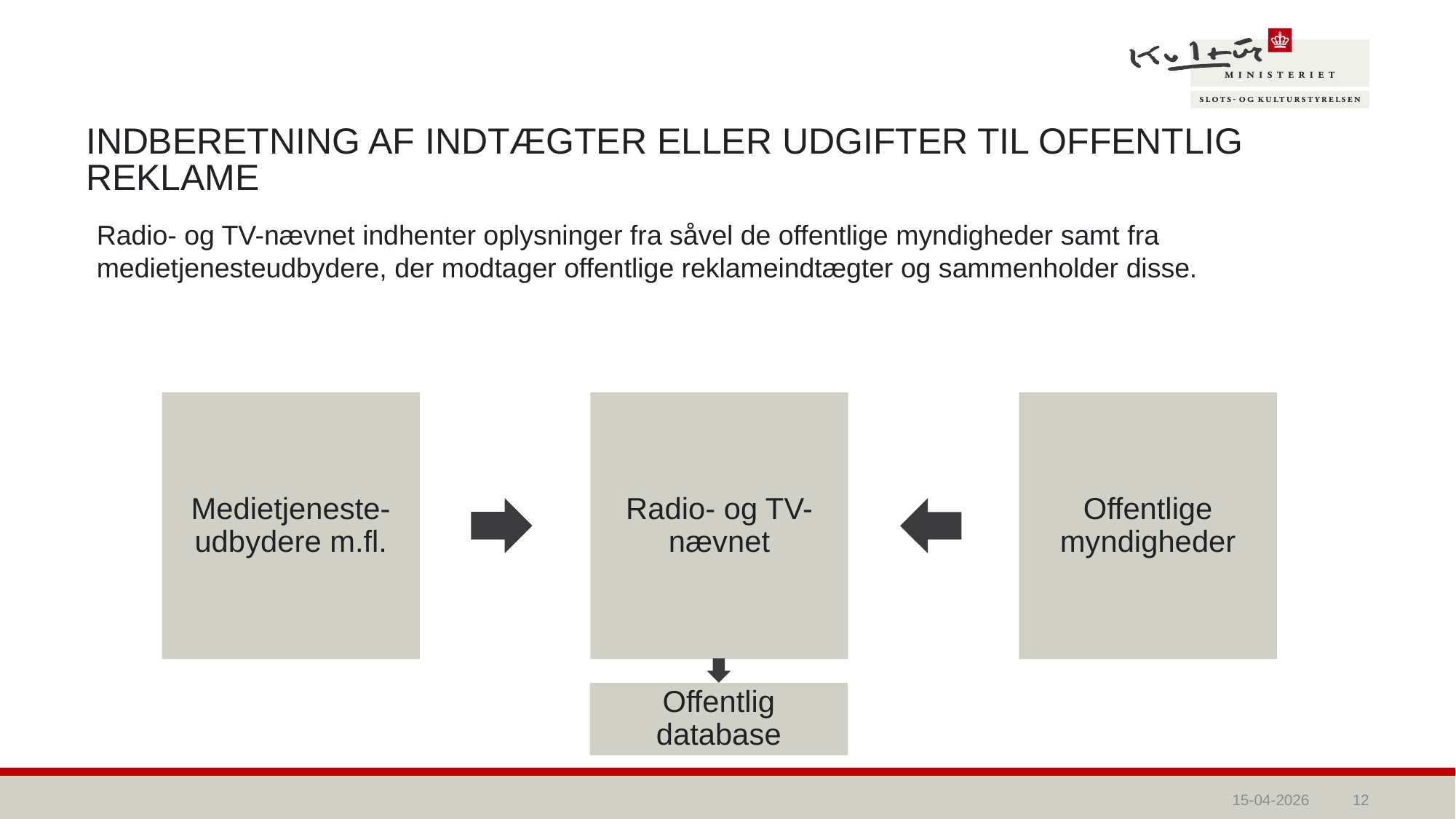

# INDBERETNING AF INDTÆGTER ELLER UDGIFTER TIL OFFENTLIG REKLAME
Radio- og TV-nævnet indhenter oplysninger fra såvel de offentlige myndigheder samt fra medietjenesteudbydere, der modtager offentlige reklameindtægter og sammenholder disse.
Medietjeneste-udbydere m.fl.
Radio- og TV-nævnet
Offentlige myndigheder

Offentlig database
15-04-2026
12